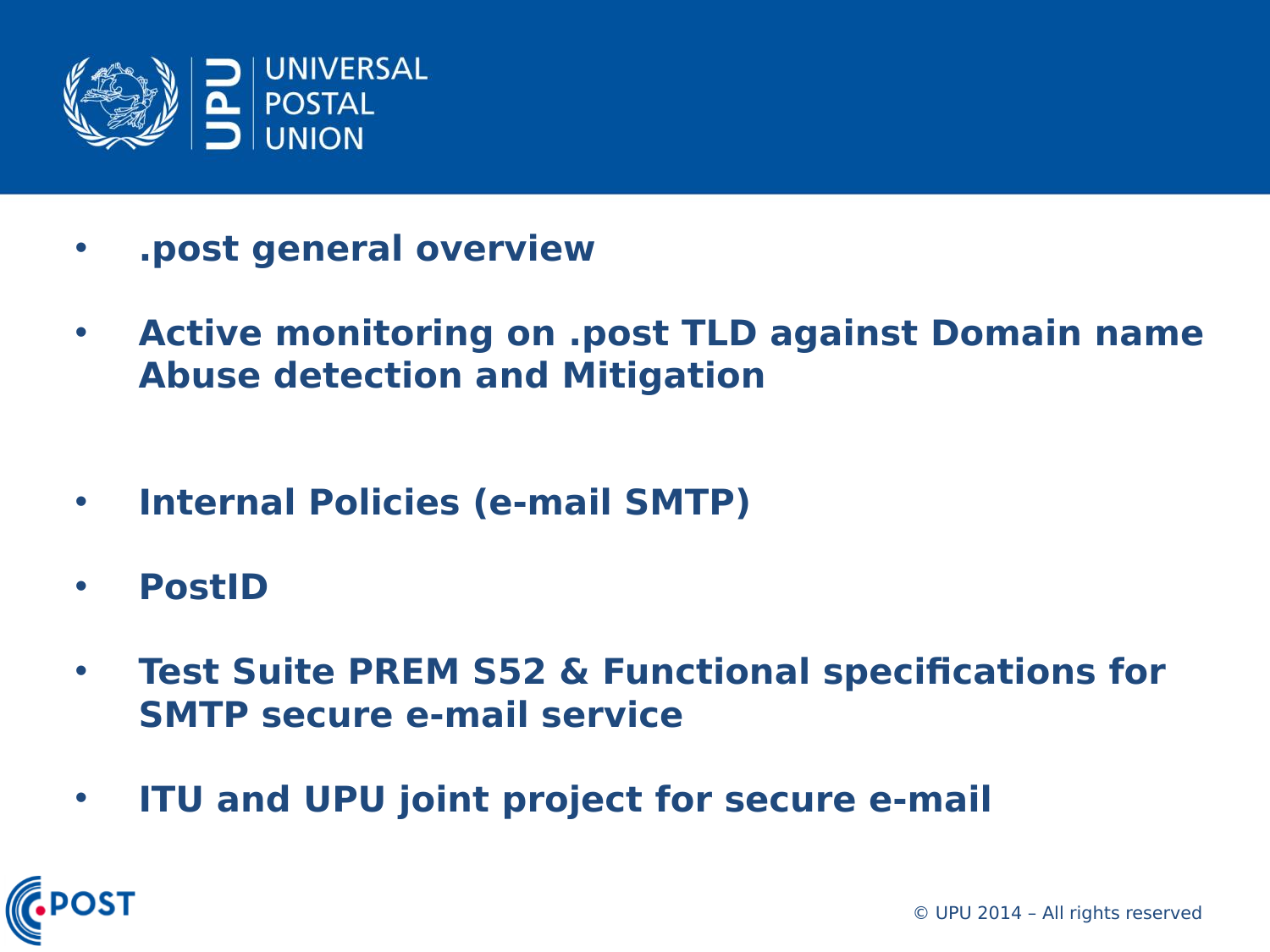

.post general overview

Active monitoring on .post TLD against Domain name Abuse detection and Mitigation

Internal Policies (e-mail SMTP)

PostID

Test Suite PREM S52 & Functional specifications for SMTP secure e-mail service

ITU and UPU joint project for secure e-mail